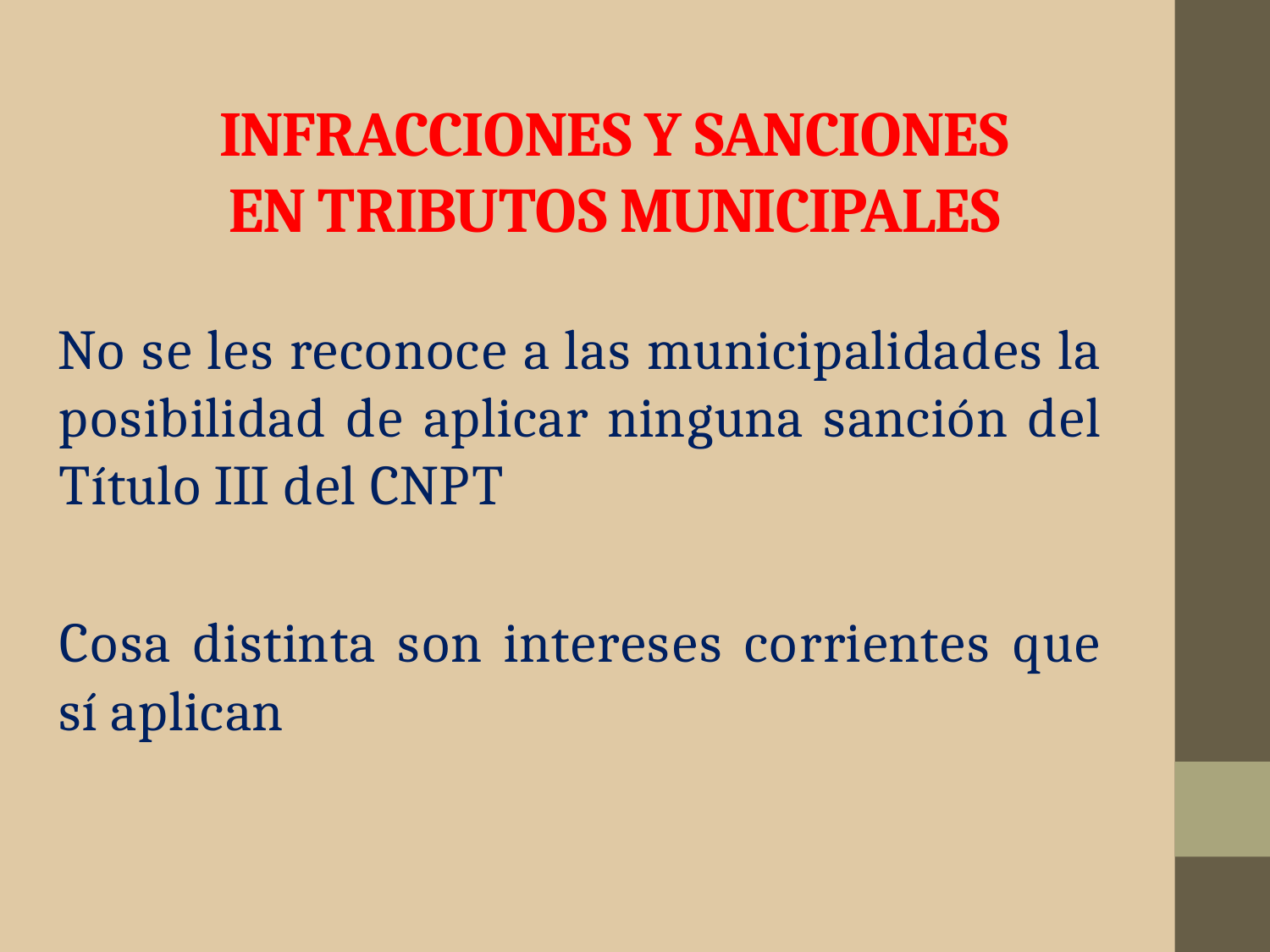

# INFRACCIONES Y SANCIONES EN TRIBUTOS MUNICIPALES
No se les reconoce a las municipalidades la posibilidad de aplicar ninguna sanción del Título III del CNPT

Cosa distinta son intereses corrientes que sí aplican